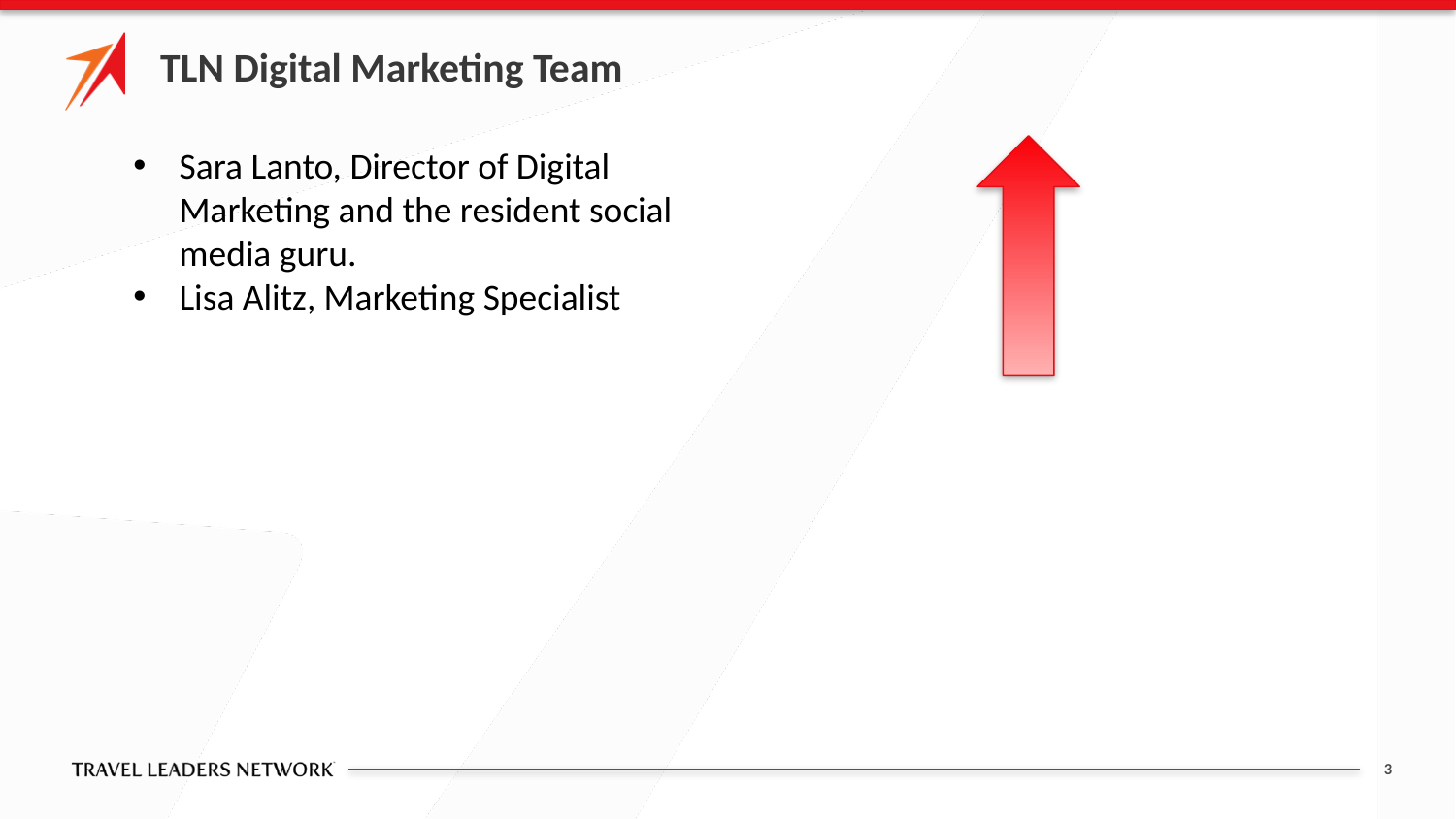

TLN Digital Marketing Team

Sara Lanto, Director of Digital Marketing and the resident social media guru.
Lisa Alitz, Marketing Specialist
3